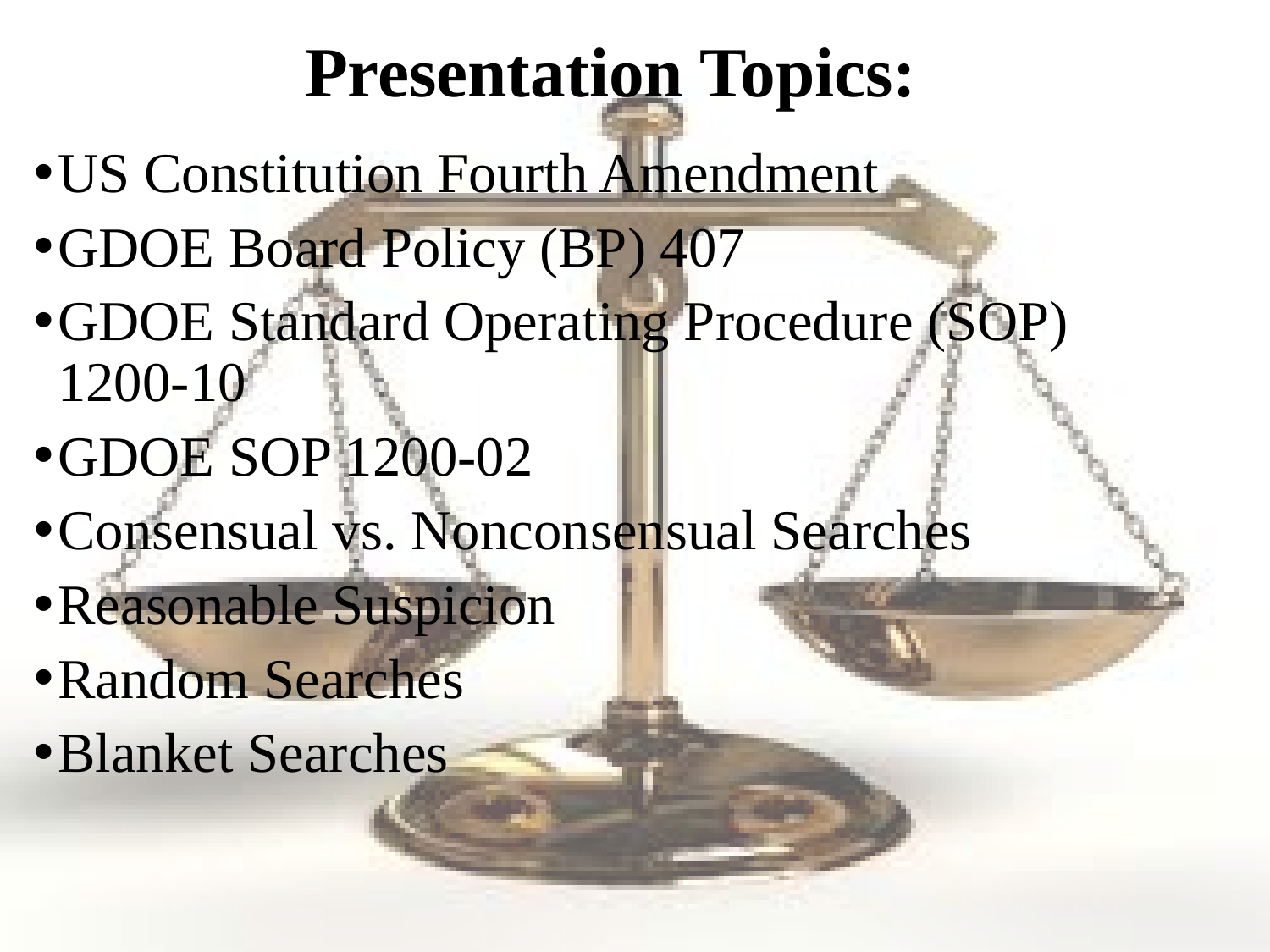

# Presentation Topics:
US Constitution Fourth Amendment
GDOE Board Policy (BP) 407
GDOE Standard Operating Procedure (SOP) 1200-10
GDOE SOP 1200-02
Consensual vs. Nonconsensual Searches
Reasonable Suspicion
Random Searches
Blanket Searches